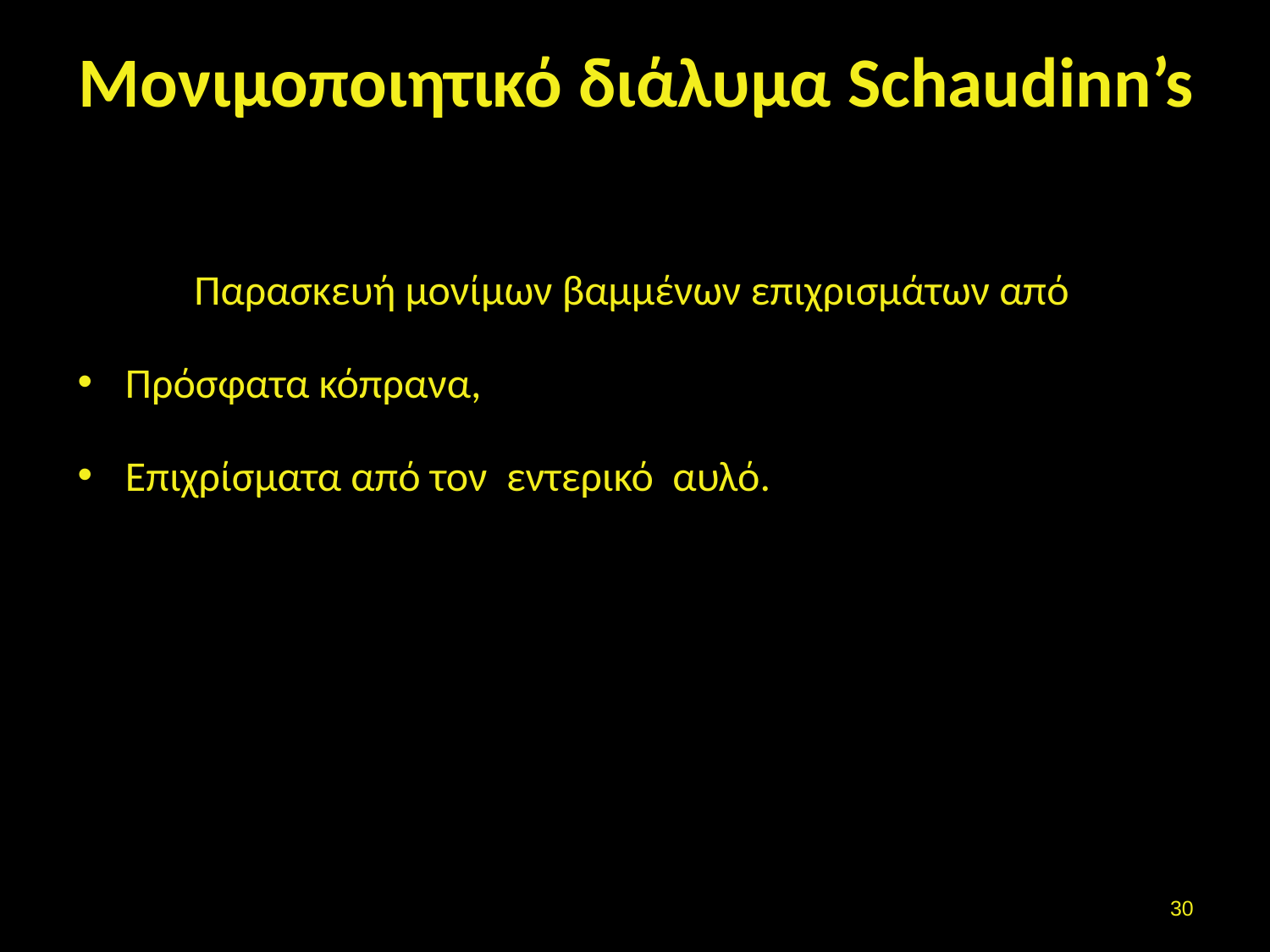

# Μονιμοποιητικό διάλυμα Schaudinn’s
Παρασκευή μονίμων βαμμένων επιχρισμάτων από
Πρόσφατα κόπρανα,
Επιχρίσματα από τον  εντερικό  αυλό.

30